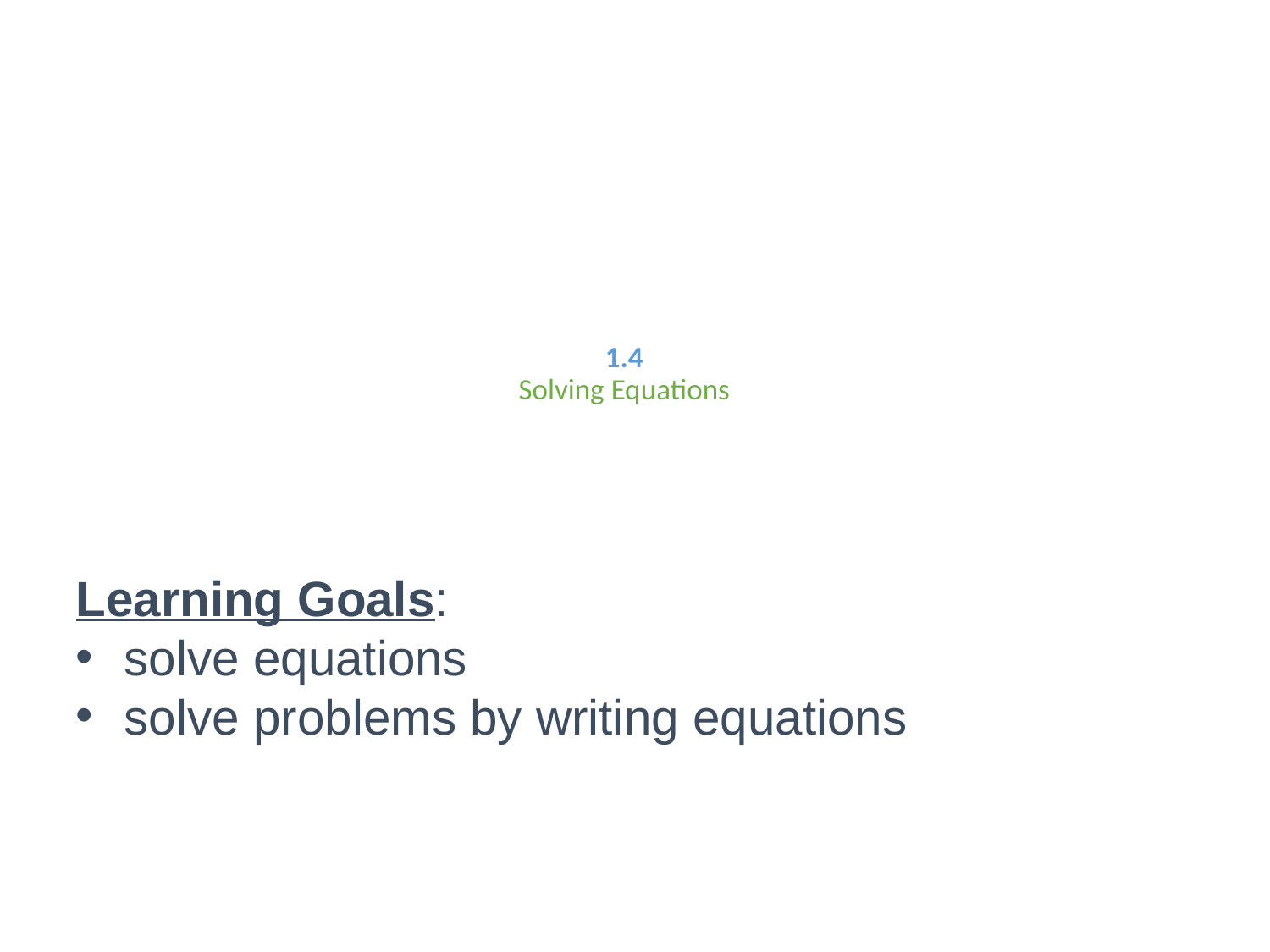

# 1.4 Solving Equations
N#___
Learning Goals:
solve equations
solve problems by writing equations